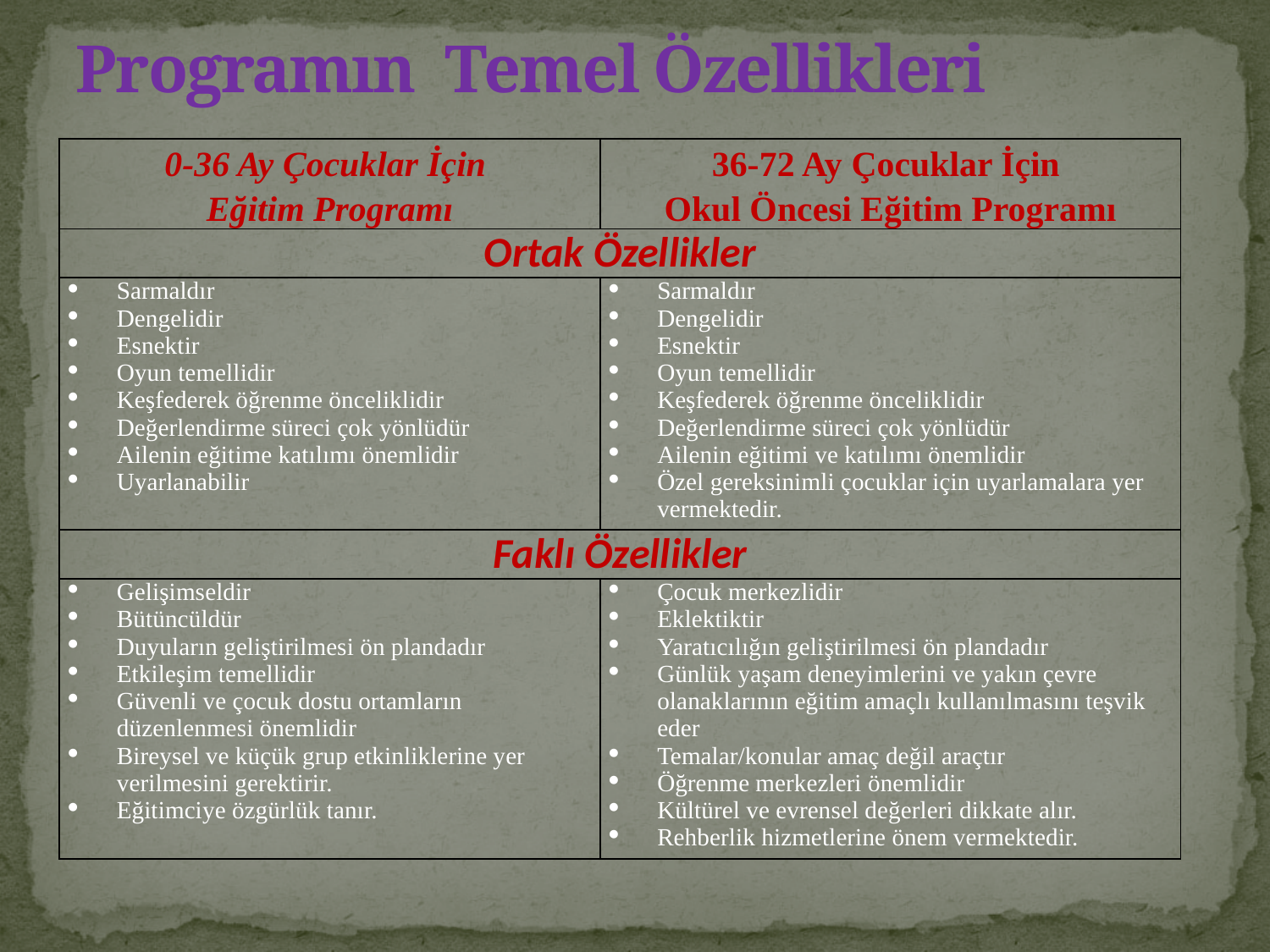

# Programın  Temel Özellikleri
| 0-36 Ay Çocuklar İçin Eğitim Programı | 36-72 Ay Çocuklar İçin Okul Öncesi Eğitim Programı |
| --- | --- |
| Ortak Özellikler |  |
| Sarmaldır Dengelidir Esnektir Oyun temellidir Keşfederek öğrenme önceliklidir Değerlendirme süreci çok yönlüdür Ailenin eğitime katılımı önemlidir Uyarlanabilir | Sarmaldır Dengelidir Esnektir Oyun temellidir Keşfederek öğrenme önceliklidir Değerlendirme süreci çok yönlüdür Ailenin eğitimi ve katılımı önemlidir Özel gereksinimli çocuklar için uyarlamalara yer vermektedir. |
| Faklı Özellikler |  |
| Gelişimseldir Bütüncüldür Duyuların geliştirilmesi ön plandadır Etkileşim temellidir Güvenli ve çocuk dostu ortamların düzenlenmesi önemlidir Bireysel ve küçük grup etkinliklerine yer verilmesini gerektirir. Eğitimciye özgürlük tanır. | Çocuk merkezlidir Eklektiktir Yaratıcılığın geliştirilmesi ön plandadır Günlük yaşam deneyimlerini ve yakın çevre olanaklarının eğitim amaçlı kullanılmasını teşvik eder Temalar/konular amaç değil araçtır Öğrenme merkezleri önemlidir Kültürel ve evrensel değerleri dikkate alır. Rehberlik hizmetlerine önem vermektedir. |